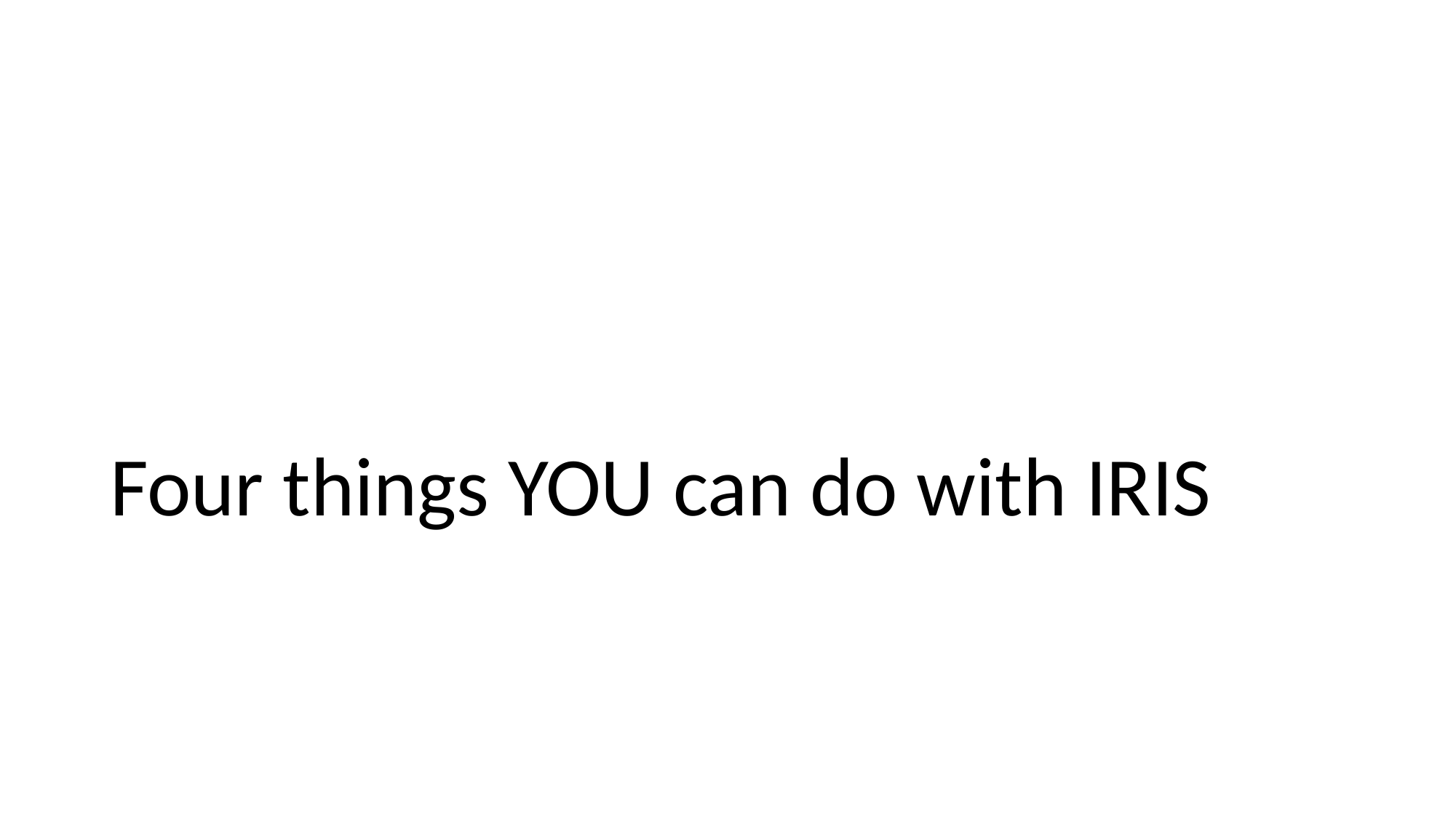

# Four things YOU can do with IRIS